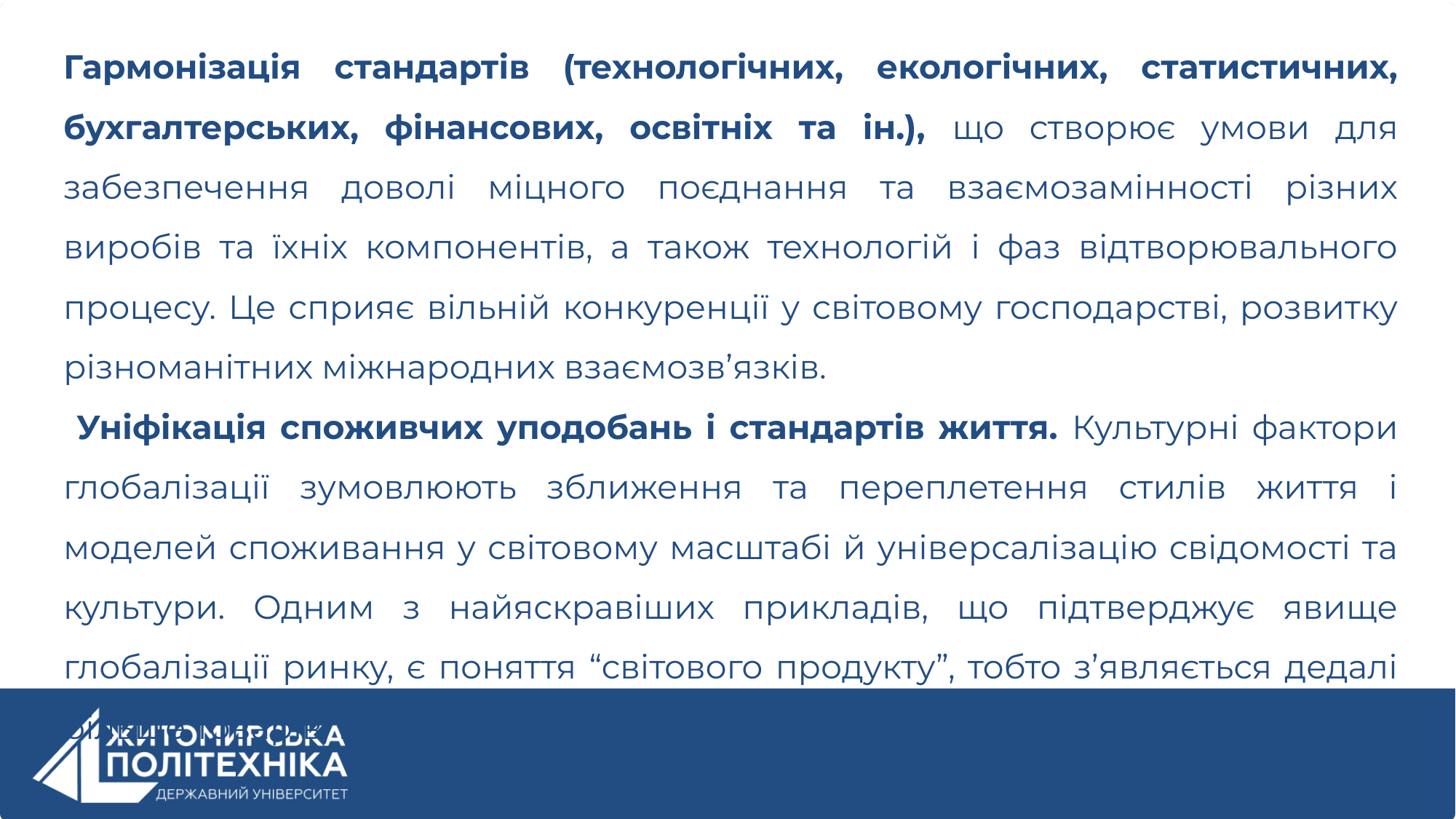

Гармонізація стандартів (технологічних, екологічних, статистичних, бухгалтерських, фінансових, освітніх та ін.), що створює умови для забезпечення доволі міцного поєднання та взаємозамінності різних виробів та їхніх компонентів, а також технологій і фаз відтворювального процесу. Це сприяє вільній конкуренції у світовому господарстві, розвитку різноманітних міжнародних взаємозв’язків.
 Уніфікація споживчих уподобань і стандартів життя. Культурні фактори глобалізації зумовлюють зближення та переплетення стилів життя і моделей споживання у світовому масштабі й універсалізацію свідомості та культури. Одним з найяскравіших прикладів, що підтверджує явище глобалізації ринку, є поняття “світового продукту”, тобто з’являється дедалі більше товарів, про які можна сказати: “зроблено в світі”.